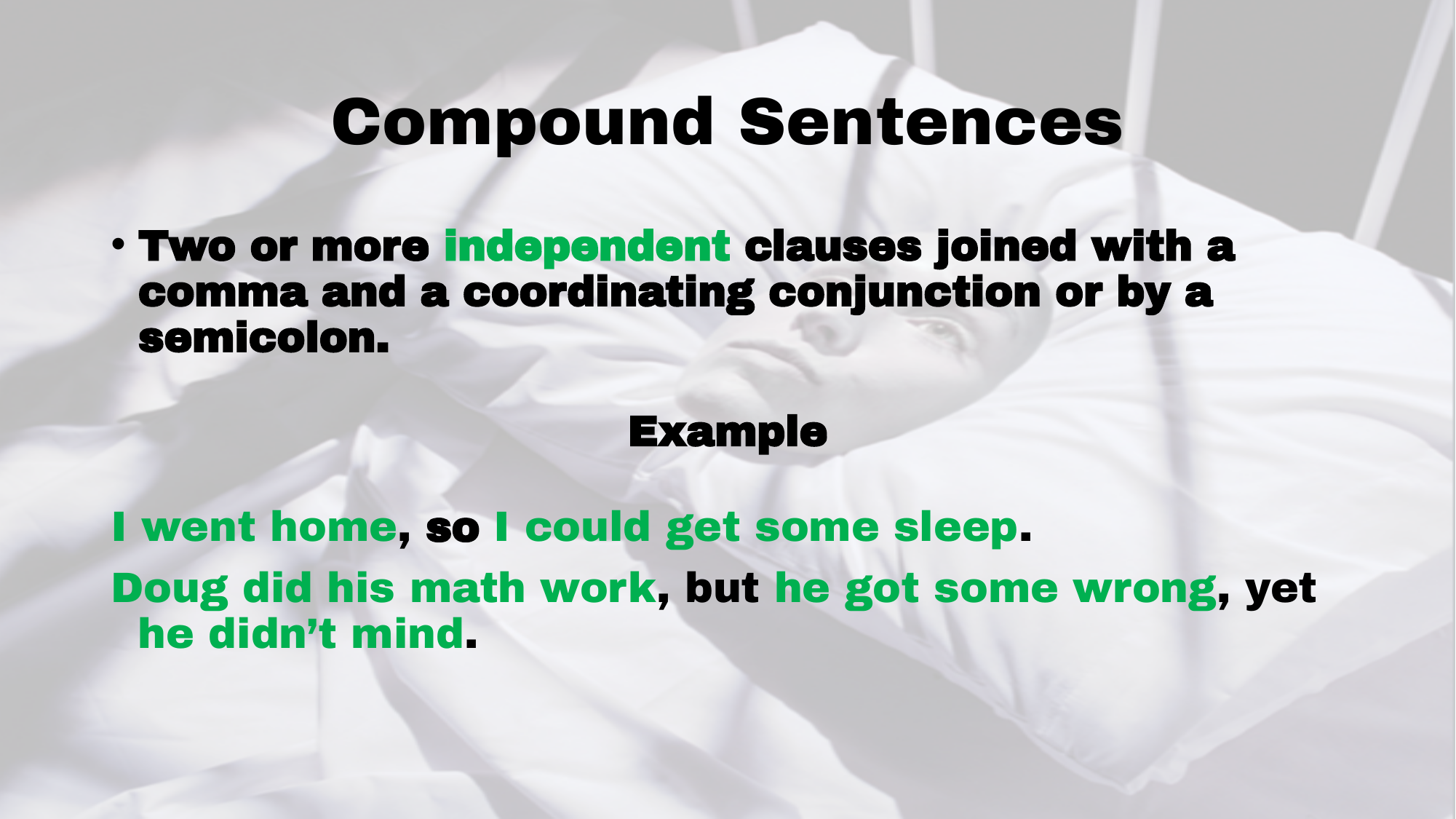

# Compound Sentences
Two or more independent clauses joined with a comma and a coordinating conjunction or by a semicolon.

Example

I went home, so I could get some sleep.
Doug did his math work, but he got some wrong, yet he didn’t mind.